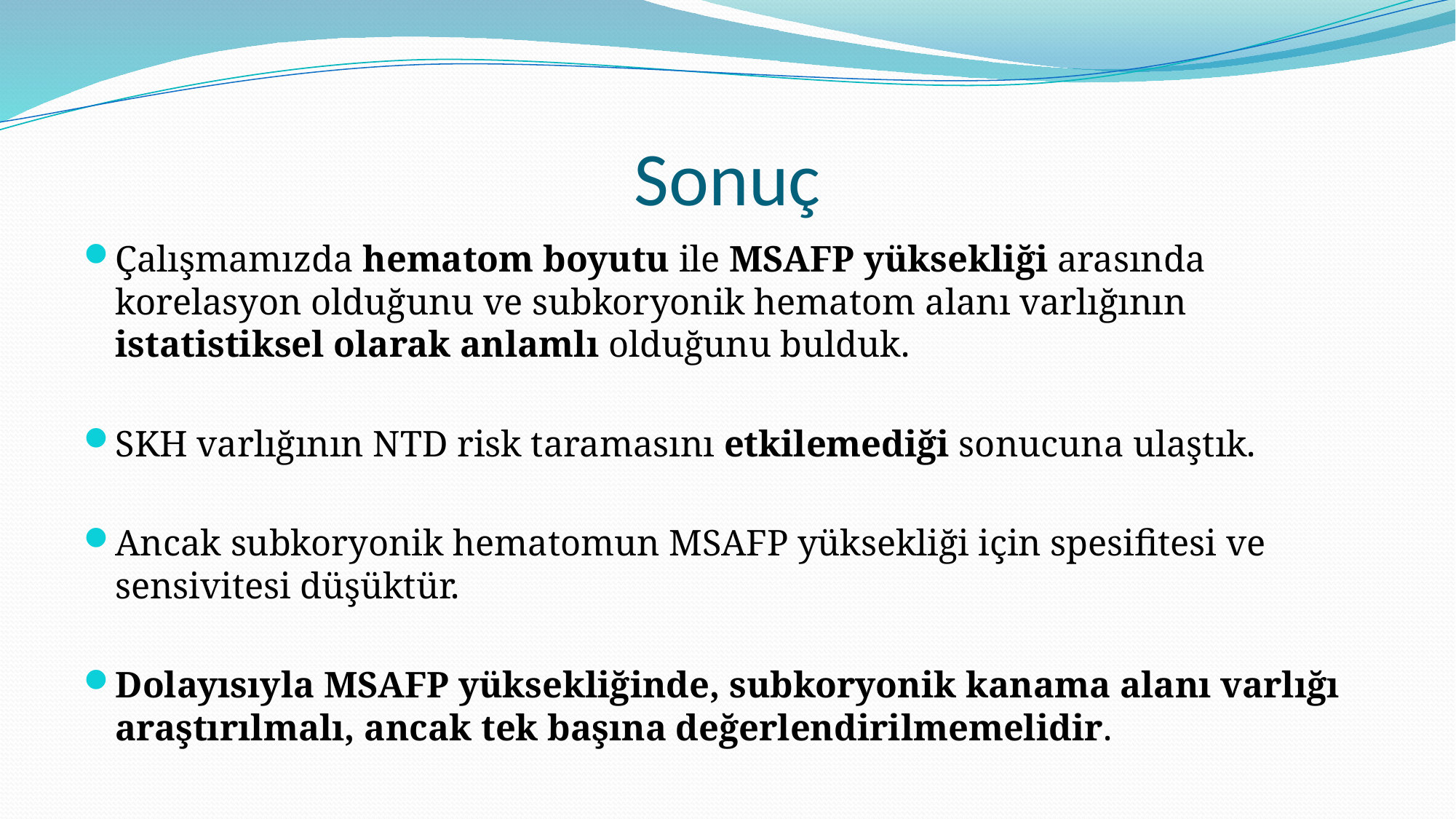

# Sonuç
Çalışmamızda hematom boyutu ile MSAFP yüksekliği arasında korelasyon olduğunu ve subkoryonik hematom alanı varlığının istatistiksel olarak anlamlı olduğunu bulduk.

SKH varlığının NTD risk taramasını etkilemediği sonucuna ulaştık.

Ancak subkoryonik hematomun MSAFP yüksekliği için spesifitesi ve sensivitesi düşüktür.

Dolayısıyla MSAFP yüksekliğinde, subkoryonik kanama alanı varlığı araştırılmalı, ancak tek başına değerlendirilmemelidir.